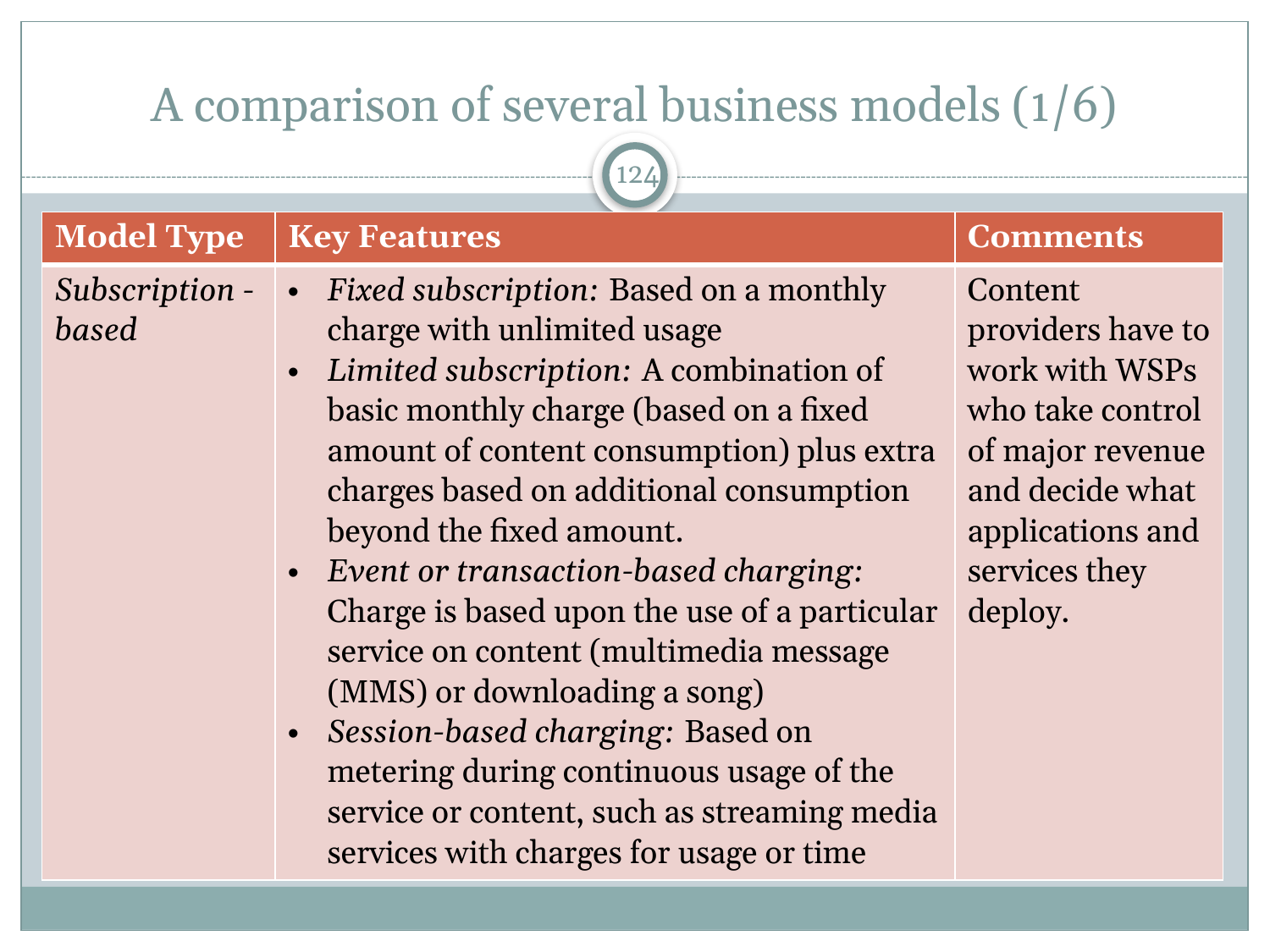

# A comparison of several business models (1/6)
124
| Model Type | Key Features | Comments |
| --- | --- | --- |
| Subscription -based | Fixed subscription: Based on a monthly charge with unlimited usage Limited subscription: A combination of basic monthly charge (based on a fixed amount of content consumption) plus extra charges based on additional consumption beyond the fixed amount. Event or transaction-based charging: Charge is based upon the use of a particular service on content (multimedia message (MMS) or downloading a song) Session-based charging: Based on metering during continuous usage of the service or content, such as streaming media services with charges for usage or time | Content providers have to work with WSPs who take control of major revenue and decide what applications and services they deploy. |